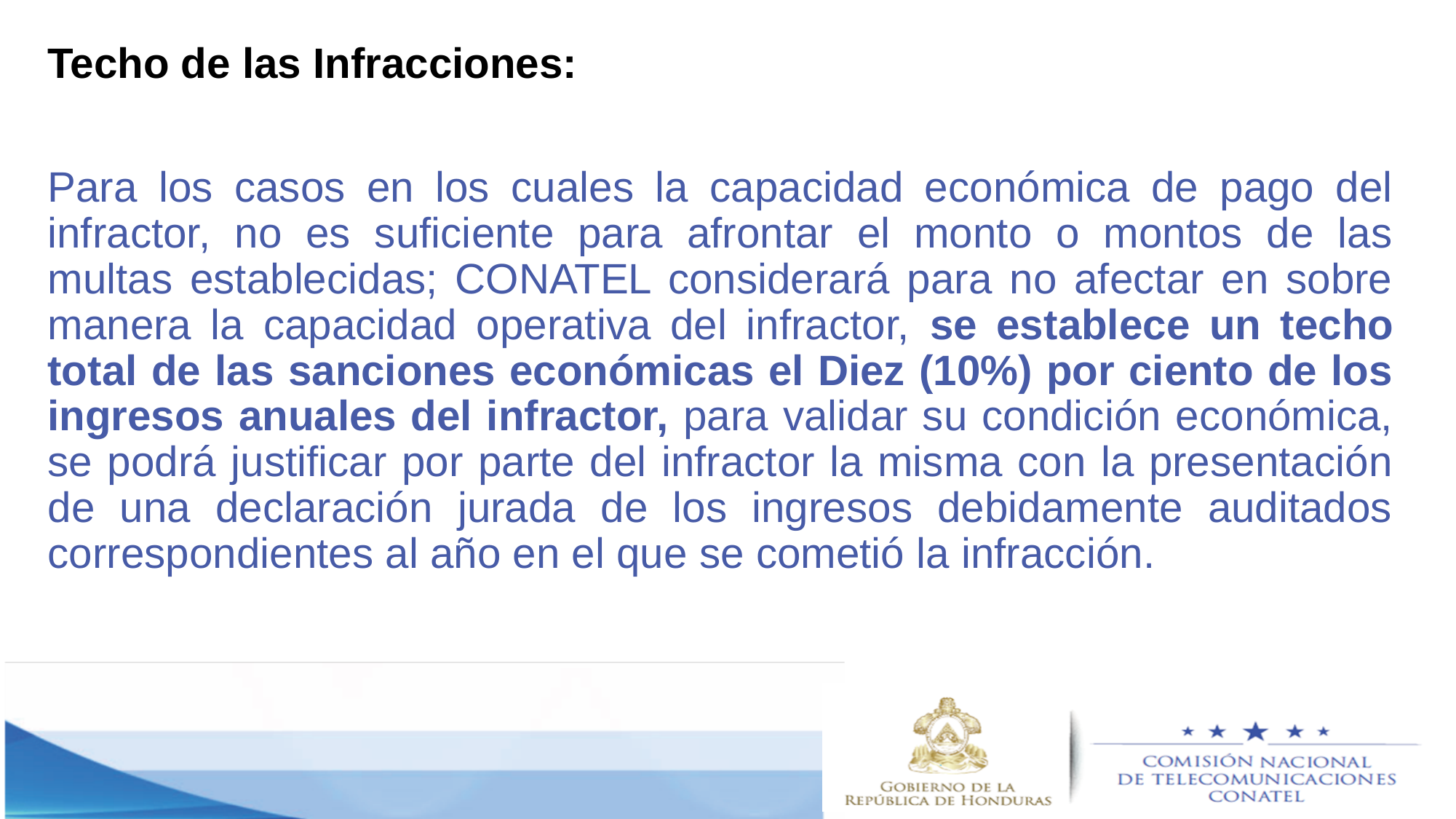

# Techo de las Infracciones:
Para los casos en los cuales la capacidad económica de pago del infractor, no es suficiente para afrontar el monto o montos de las multas establecidas; CONATEL considerará para no afectar en sobre manera la capacidad operativa del infractor, se establece un techo total de las sanciones económicas el Diez (10%) por ciento de los ingresos anuales del infractor, para validar su condición económica, se podrá justificar por parte del infractor la misma con la presentación de una declaración jurada de los ingresos debidamente auditados correspondientes al año en el que se cometió la infracción.